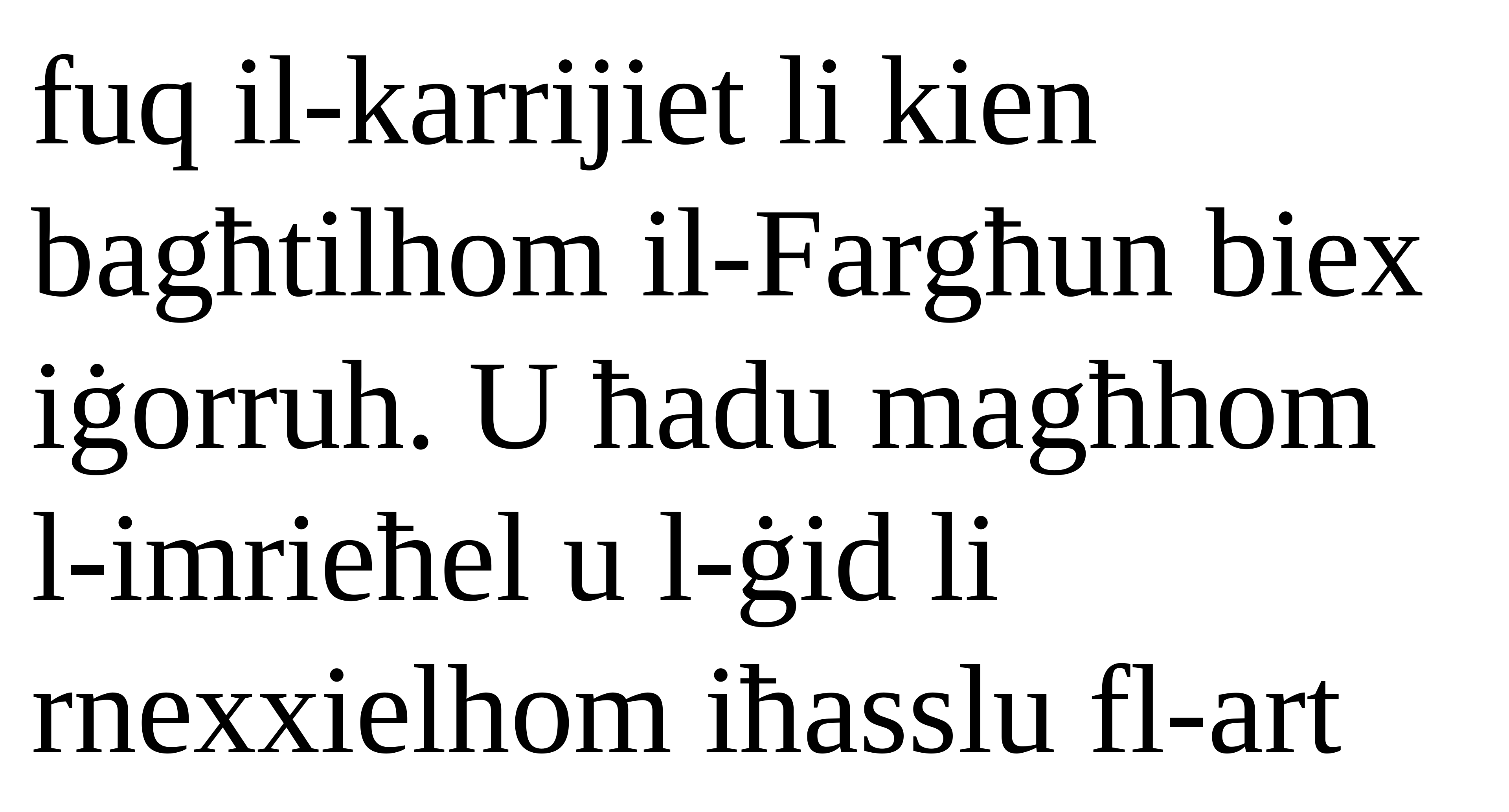

fuq il-karrijiet li kien bagħtilhom il-Fargħun biex iġorruh. U ħadu magħhom l-imrieħel u l-ġid li rnexxielhom iħasslu fl-art